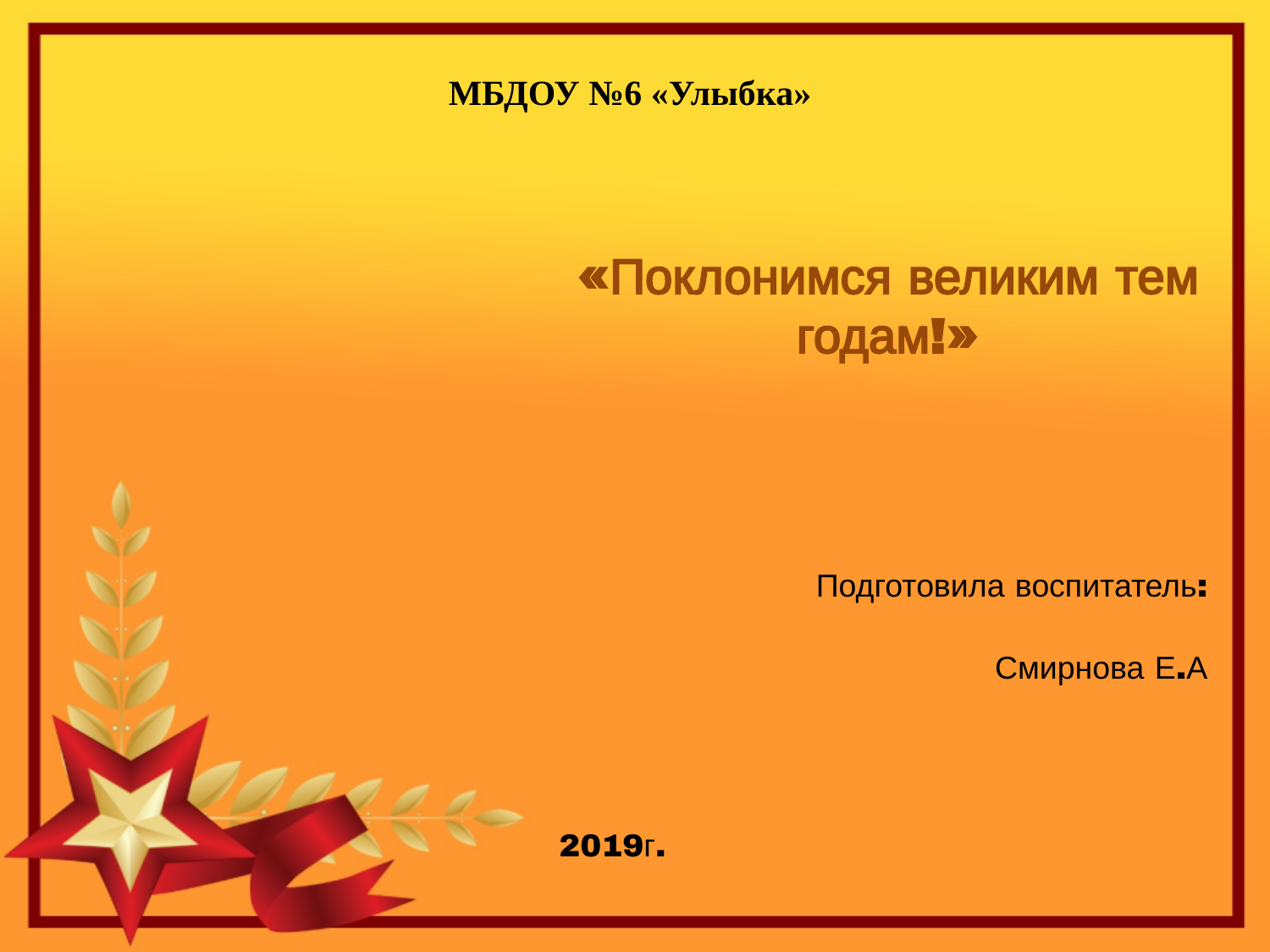

# МБДОУ №6 «Улыбка»

                                                         Подготовила воспитатель:
                                                                   Смирнова Е.А

 2019г.
«Поклонимся великим тем годам!»